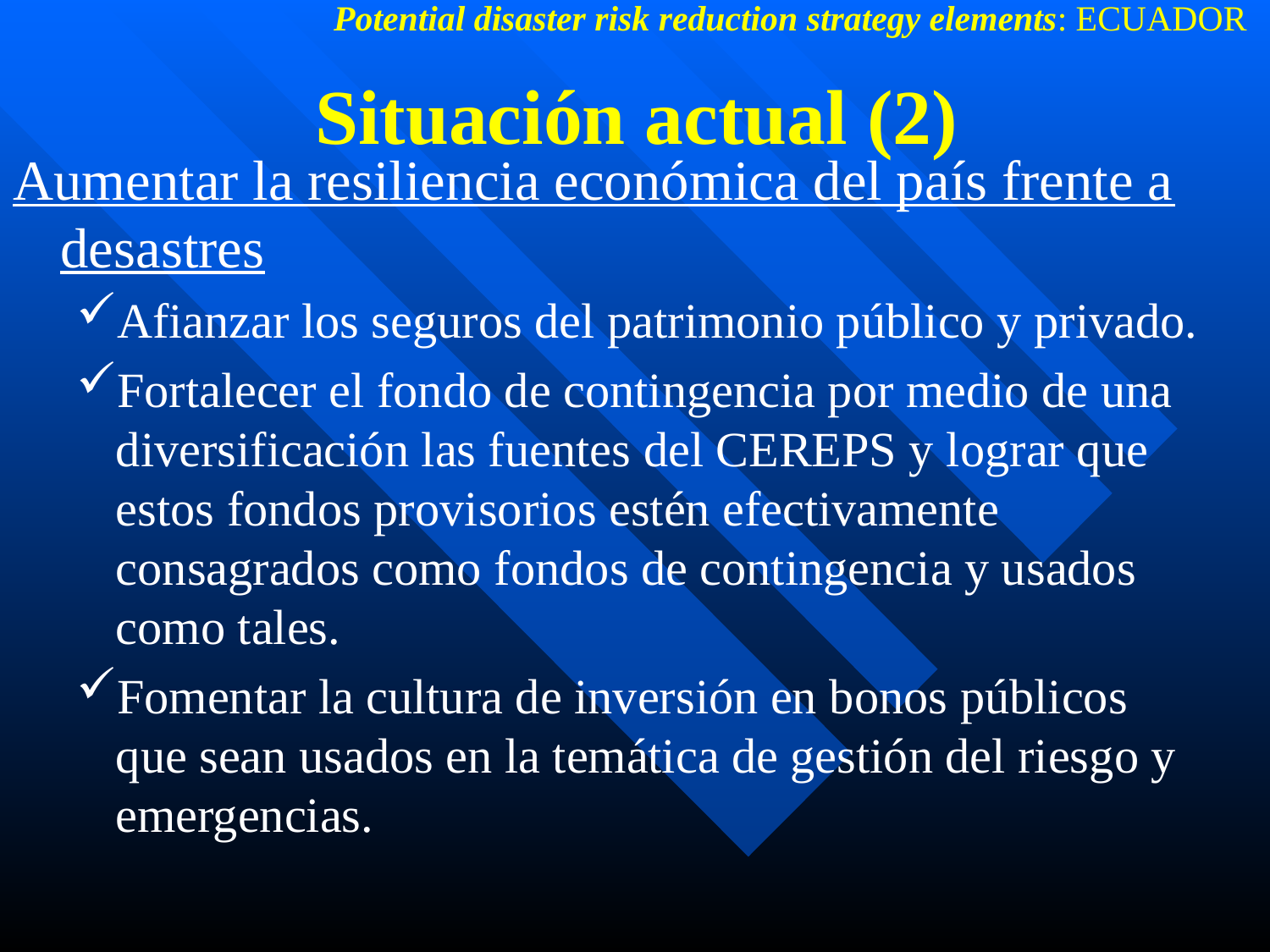

Potential disaster risk reduction strategy elements: ECUADOR
# Situación actual (2)
Aumentar la resiliencia económica del país frente a desastres
Afianzar los seguros del patrimonio público y privado.
Fortalecer el fondo de contingencia por medio de una diversificación las fuentes del CEREPS y lograr que estos fondos provisorios estén efectivamente consagrados como fondos de contingencia y usados como tales.
Fomentar la cultura de inversión en bonos públicos que sean usados en la temática de gestión del riesgo y emergencias.